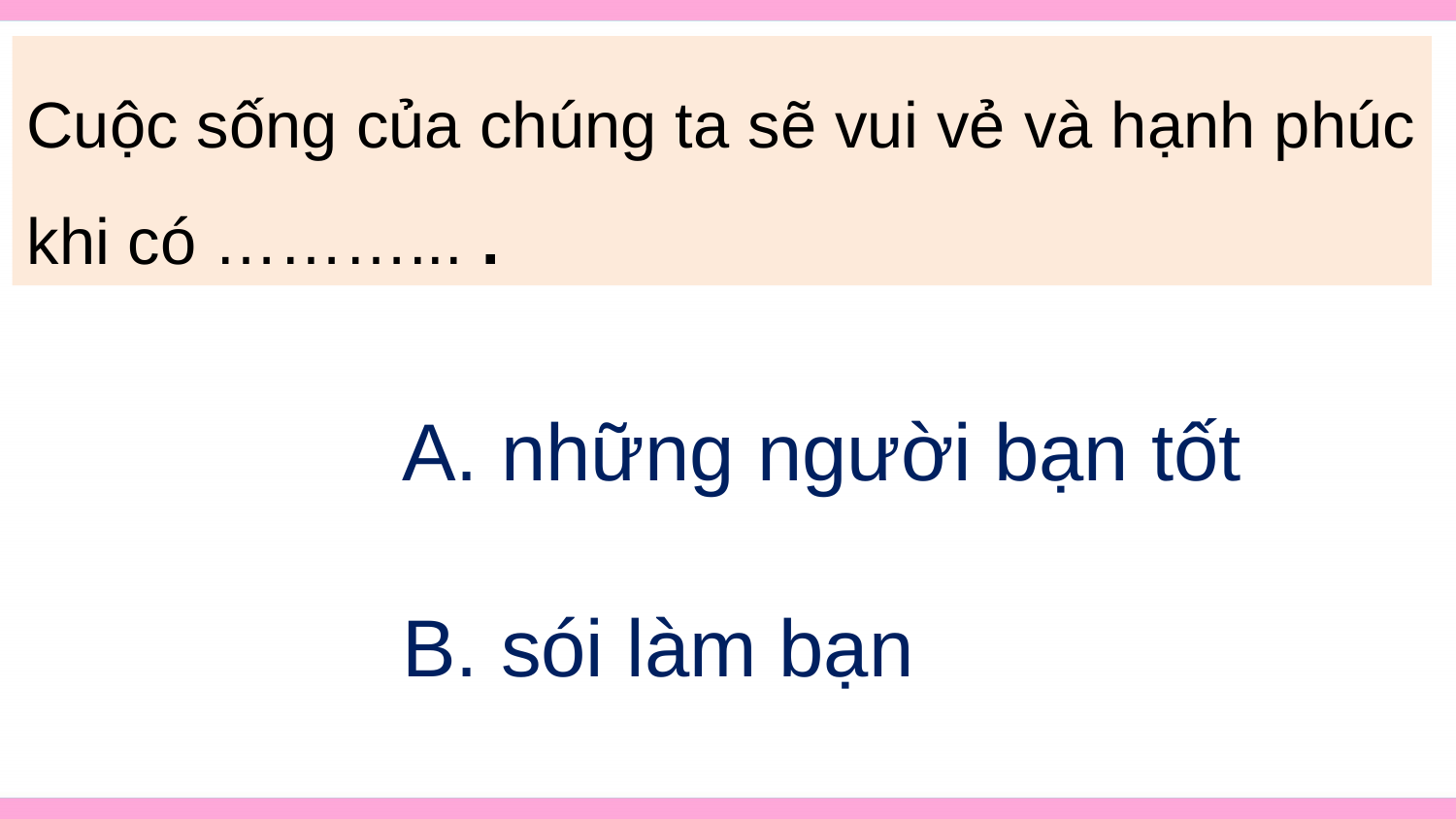

# Cuộc sống của chúng ta sẽ vui vẻ và hạnh phúc khi có ………... .
A. những người bạn tốt
B. sói làm bạn